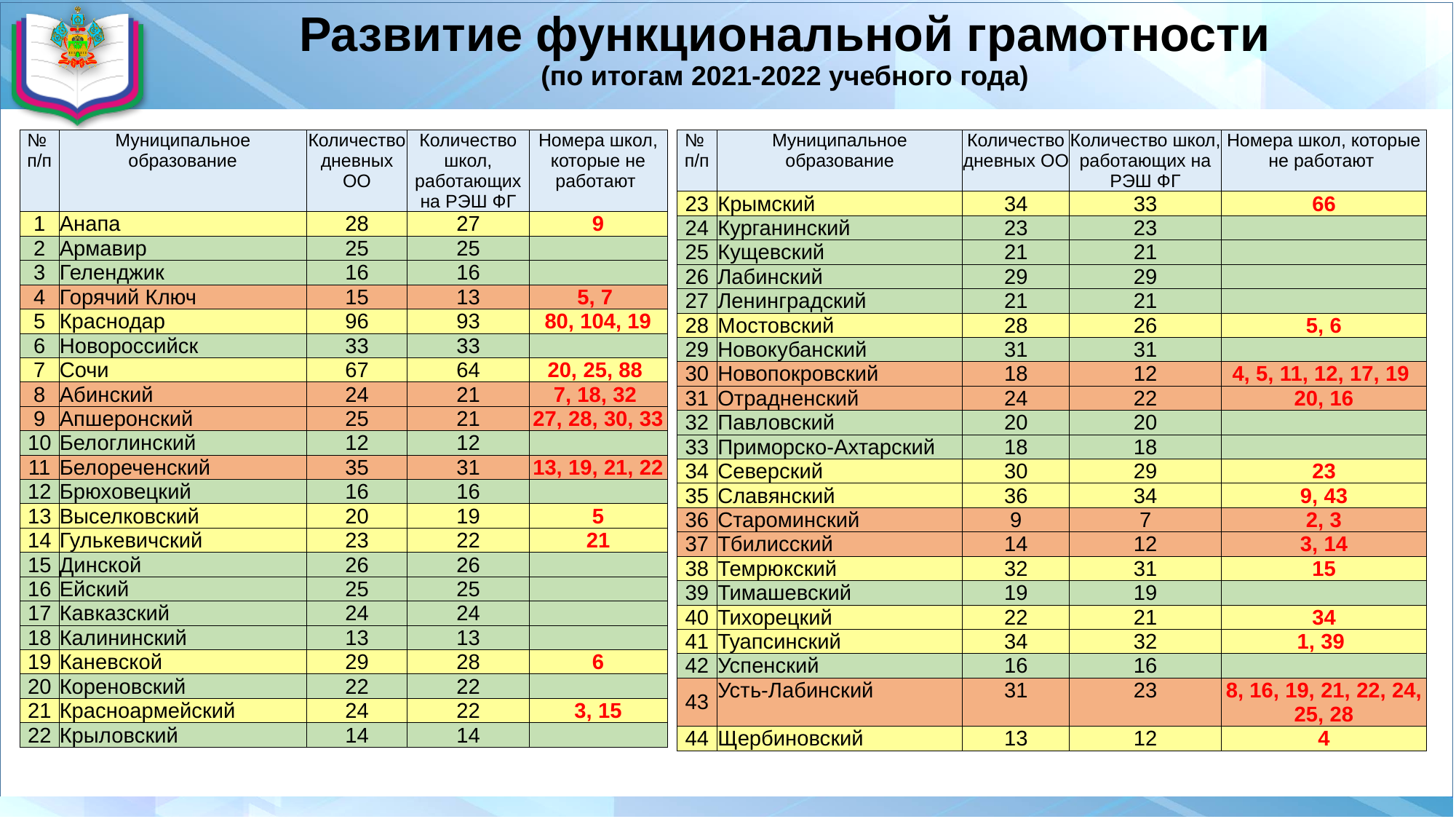

# Развитие функциональной грамотности (по итогам 2021-2022 учебного года)
| № п/п | Муниципальное образование | Количество дневных ОО | Количество школ, работающих на РЭШ ФГ | Номера школ, которые не работают |
| --- | --- | --- | --- | --- |
| 23 | Крымский | 34 | 33 | 66 |
| 24 | Курганинский | 23 | 23 |  |
| 25 | Кущевский | 21 | 21 |  |
| 26 | Лабинский | 29 | 29 |  |
| 27 | Ленинградский | 21 | 21 |  |
| 28 | Мостовский | 28 | 26 | 5, 6 |
| 29 | Новокубанский | 31 | 31 |  |
| 30 | Новопокровский | 18 | 12 | 4, 5, 11, 12, 17, 19 |
| 31 | Отрадненский | 24 | 22 | 20, 16 |
| 32 | Павловский | 20 | 20 |  |
| 33 | Приморско-Ахтарский | 18 | 18 |  |
| 34 | Северский | 30 | 29 | 23 |
| 35 | Славянский | 36 | 34 | 9, 43 |
| 36 | Староминский | 9 | 7 | 2, 3 |
| 37 | Тбилисский | 14 | 12 | 3, 14 |
| 38 | Темрюкский | 32 | 31 | 15 |
| 39 | Тимашевский | 19 | 19 |  |
| 40 | Тихорецкий | 22 | 21 | 34 |
| 41 | Туапсинский | 34 | 32 | 1, 39 |
| 42 | Успенский | 16 | 16 |  |
| 43 | Усть-Лабинский | 31 | 23 | 8, 16, 19, 21, 22, 24, 25, 28 |
| 44 | Щербиновский | 13 | 12 | 4 |
| № п/п | Муниципальное образование | Количество дневных ОО | Количество школ, работающих на РЭШ ФГ | Номера школ, которые не работают |
| --- | --- | --- | --- | --- |
| 1 | Анапа | 28 | 27 | 9 |
| 2 | Армавир | 25 | 25 |  |
| 3 | Геленджик | 16 | 16 |  |
| 4 | Горячий Ключ | 15 | 13 | 5, 7 |
| 5 | Краснодар | 96 | 93 | 80, 104, 19 |
| 6 | Новороссийск | 33 | 33 |  |
| 7 | Сочи | 67 | 64 | 20, 25, 88 |
| 8 | Абинский | 24 | 21 | 7, 18, 32 |
| 9 | Апшеронский | 25 | 21 | 27, 28, 30, 33 |
| 10 | Белоглинский | 12 | 12 |  |
| 11 | Белореченский | 35 | 31 | 13, 19, 21, 22 |
| 12 | Брюховецкий | 16 | 16 |  |
| 13 | Выселковский | 20 | 19 | 5 |
| 14 | Гулькевичский | 23 | 22 | 21 |
| 15 | Динской | 26 | 26 |  |
| 16 | Ейский | 25 | 25 |  |
| 17 | Кавказский | 24 | 24 |  |
| 18 | Калининский | 13 | 13 |  |
| 19 | Каневской | 29 | 28 | 6 |
| 20 | Кореновский | 22 | 22 |  |
| 21 | Красноармейский | 24 | 22 | 3, 15 |
| 22 | Крыловский | 14 | 14 |  |